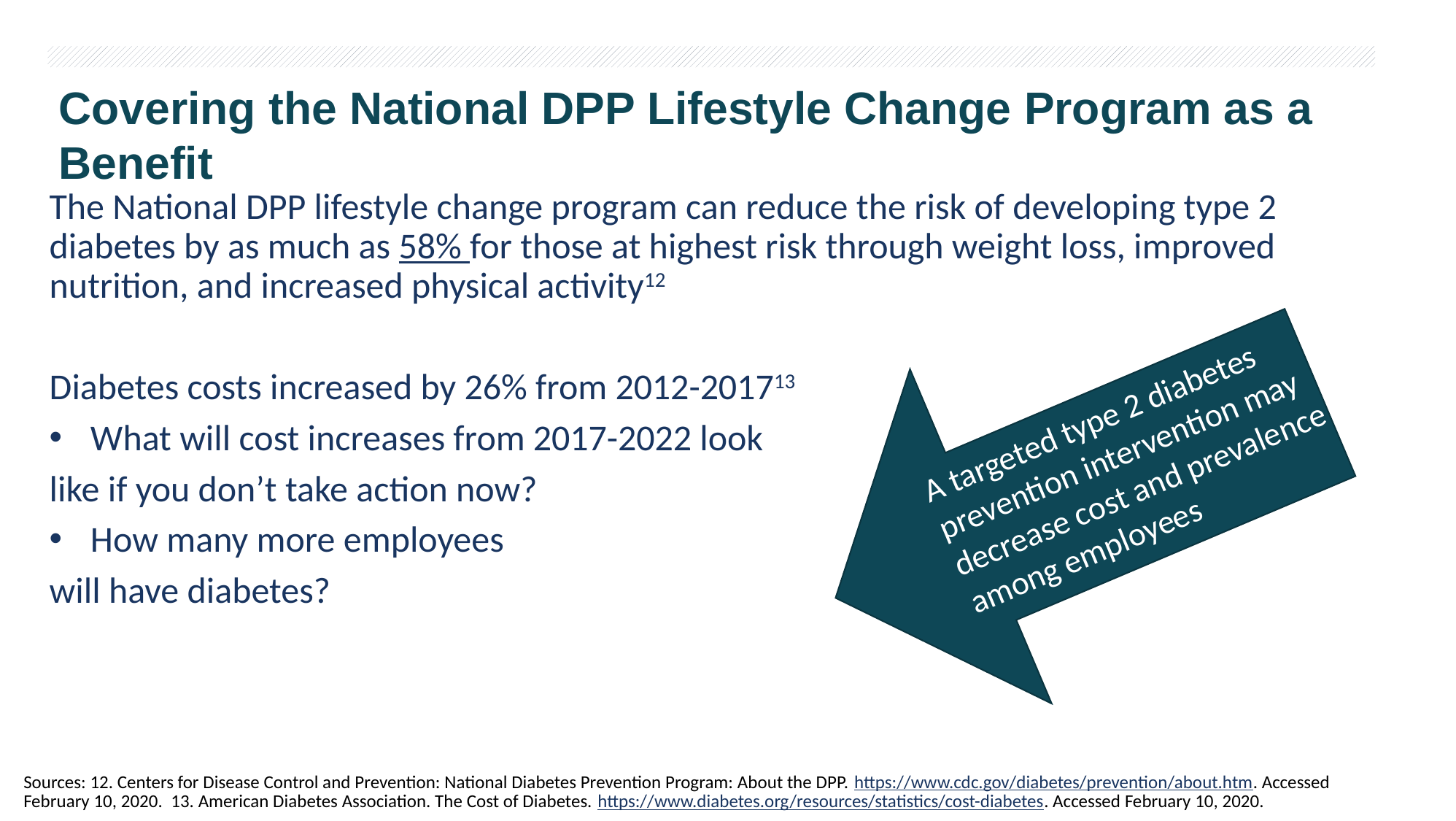

# Covering the National DPP Lifestyle Change Program as a Benefit
The National DPP lifestyle change program can reduce the risk of developing type 2 diabetes by as much as 58% for those at highest risk through weight loss, improved nutrition, and increased physical activity12

Diabetes costs increased by 26% from 2012-201713
What will cost increases from 2017-2022 look
like if you don’t take action now?
How many more employees
will have diabetes?

A targeted type 2 diabetes prevention intervention may decrease cost and prevalence among employees
Sources: 12. Centers for Disease Control and Prevention: National Diabetes Prevention Program: About the DPP. https://www.cdc.gov/diabetes/prevention/about.htm. Accessed February 10, 2020.  13. American Diabetes Association. The Cost of Diabetes. https://www.diabetes.org/resources/statistics/cost-diabetes. Accessed February 10, 2020.